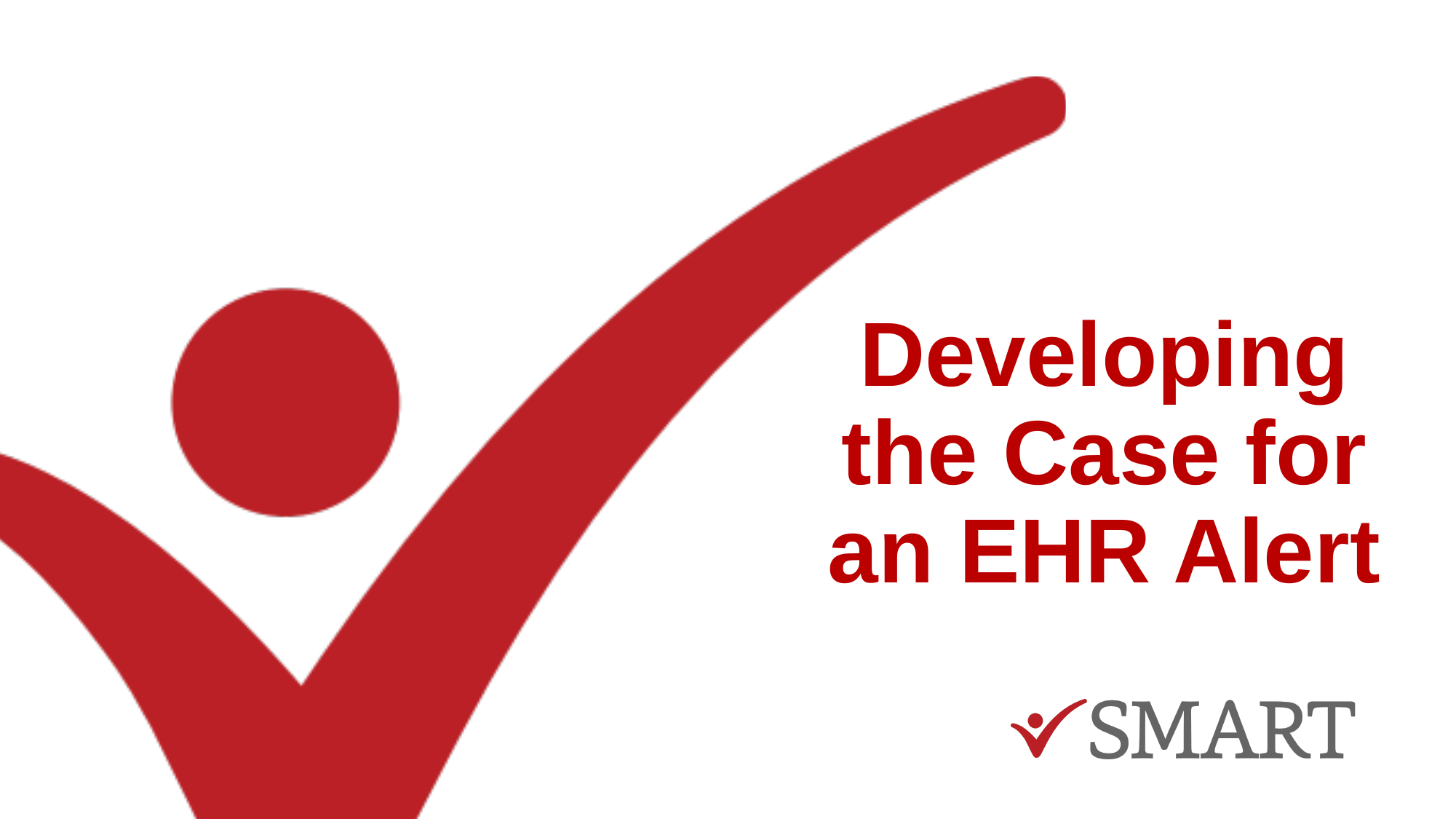

# Developing the Case for an EHR Alert